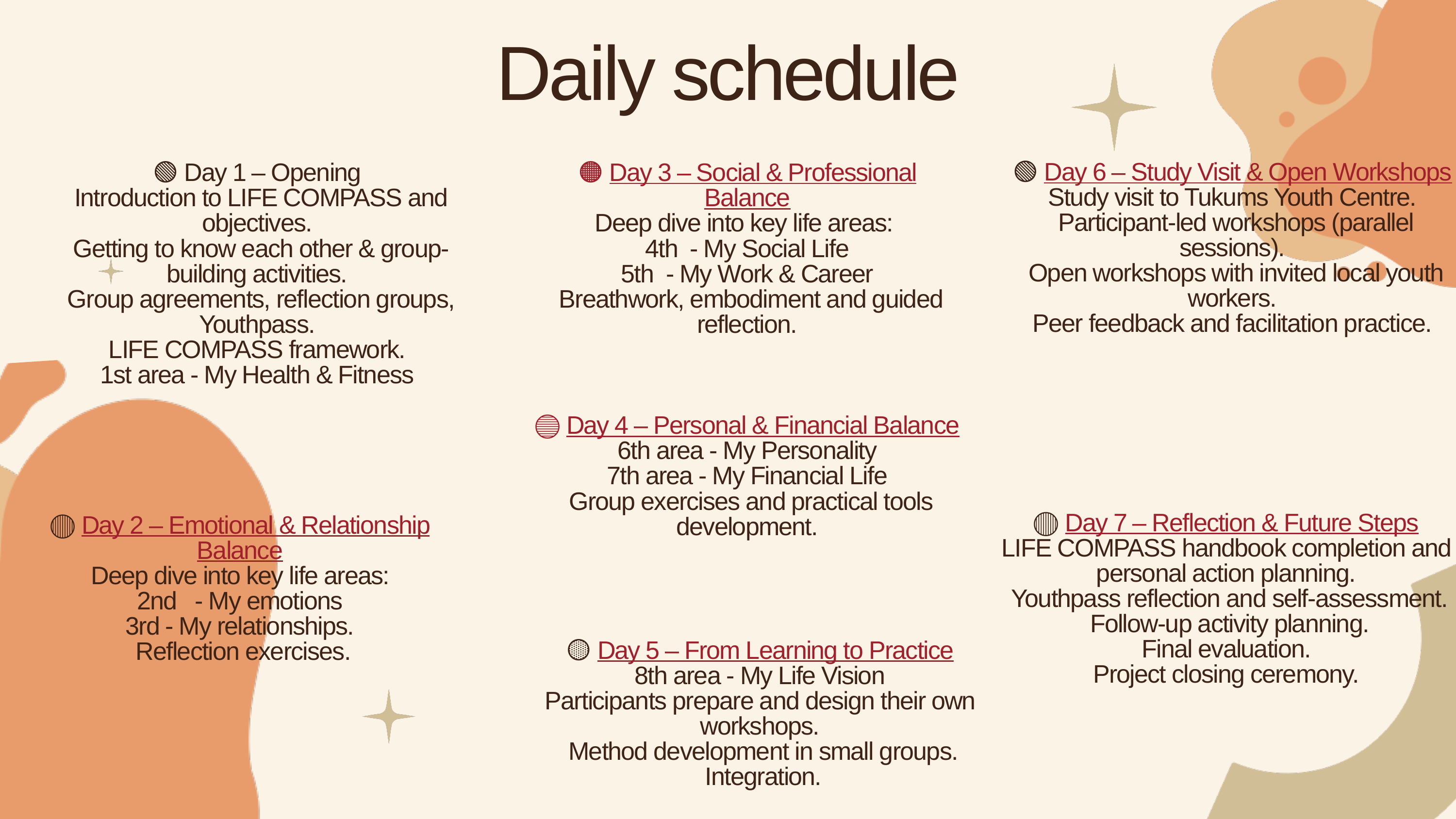

Daily schedule

🟢 Day 6 – Study Visit & Open Workshops
Study visit to Tukums Youth Centre.
 Participant-led workshops (parallel sessions).
 Open workshops with invited local youth workers.
Peer feedback and facilitation practice.

🟢 Day 1 – Opening
 Introduction to LIFE COMPASS and objectives.
 Getting to know each other & group-building activities.
 Group agreements, reflection groups, Youthpass.
LIFE COMPASS framework.
1st area - My Health & Fitness

🟠 Day 3 – Social & Professional Balance
Deep dive into key life areas:
4th  - My Social Life
5th  - My Work & Career
 Breathwork, embodiment and guided reflection.

🔵 Day 4 – Personal & Financial Balance
6th area - My Personality
7th area - My Financial Life
 Group exercises and practical tools development.

🔴 Day 7 – Reflection & Future Steps
LIFE COMPASS handbook completion and personal action planning.
 Youthpass reflection and self-assessment.
 Follow-up activity planning.
 Final evaluation.
Project closing ceremony.

🔴 Day 2 – Emotional & Relationship Balance
 Deep dive into key life areas:
2nd   - My emotions
3rd - My relationships.
 Reflection exercises.

🟡 Day 5 – From Learning to Practice
8th area - My Life Vision
Participants prepare and design their own workshops.
 Method development in small groups.
 Integration.